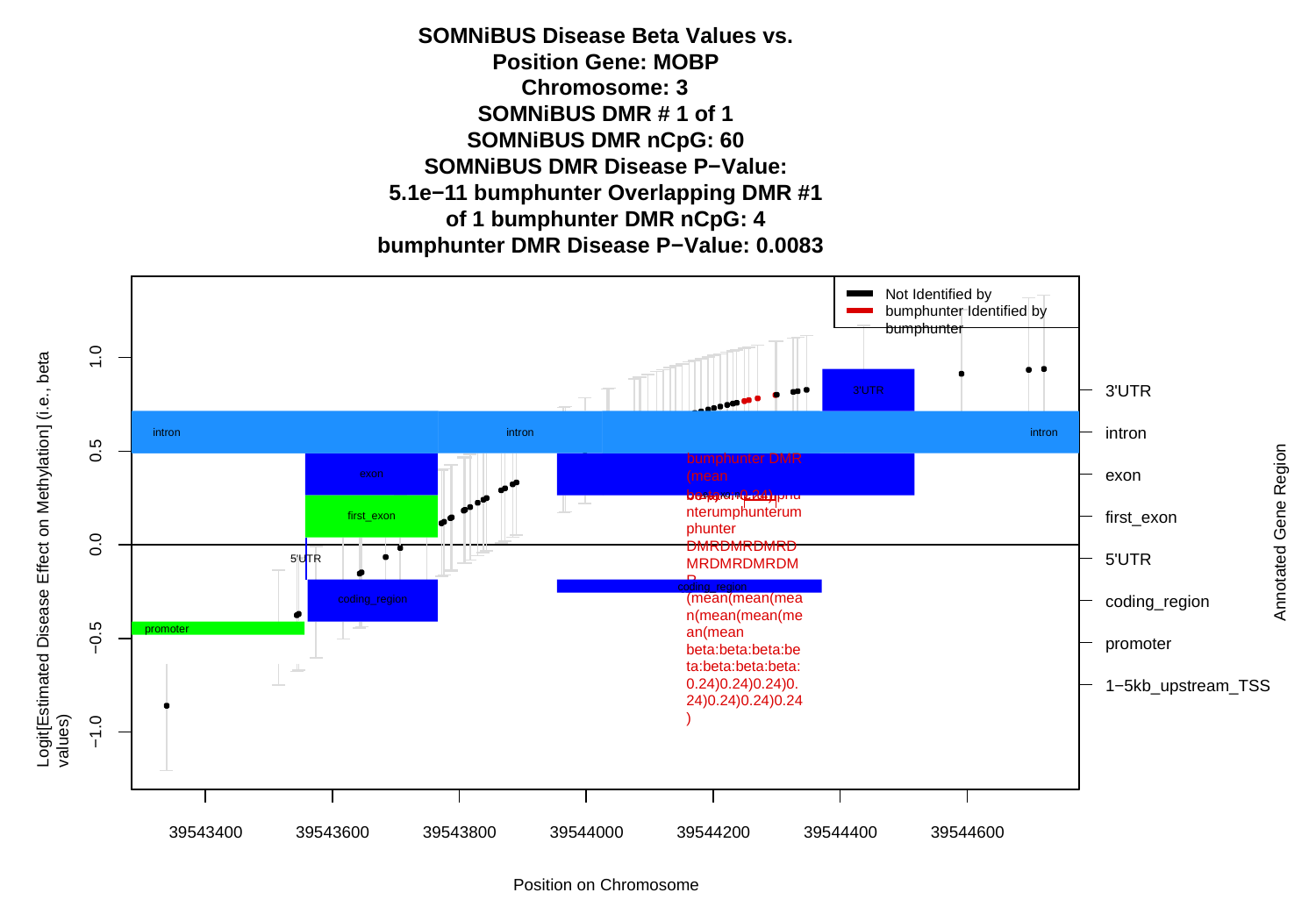

SOMNiBUS Disease Beta Values vs. Position Gene: MOBP
Chromosome: 3
SOMNiBUS DMR # 1 of 1 SOMNiBUS DMR nCpG: 60
SOMNiBUS DMR Disease P−Value: 5.1e−11 bumphunter Overlapping DMR #1 of 1 bumphunter DMR nCpG: 4
bumphunter DMR Disease P−Value: 0.0083

Not Identified by bumphunter Identified by bumphunter

Logit[Estimated Disease Effect on Methylation] (i.e., beta values)

1.0

3'UTR

3'UTR

intron	intron	intron

intron

intron

intron
intron
intron

0.5

Annotated Gene Region

bumphunter DMR

bbbbbbbumphunterumphunterumphunterumphunterumphunterumphunterumphunter DMRDMRDMRDMRDMRDMRDMR (mean(mean(mean(mean(mean(mean(mean beta:beta:beta:beta:beta:beta:beta: 0.24)0.24)0.24)0.24)0.24)0.24)0.24)
bumphunter DMR
exon(mean beta: 0.24)
bumphunter DMR (meanexon   beta: 0.24)
bumphunter DMR (meanexonbeta: 0.24)

exon

exon
(mean beetaxo:n0.24)

first_exon

first_exon

0.0

5'UTR

5'UTR

coding_region
coding_region
coding_region

coding_region
coding_region

−0.5
promoter

promoter

1−5kb_upstream_TSS

−1.0

39543400
39543600
39543800
39544000
39544200
39544400
39544600
Position on Chromosome